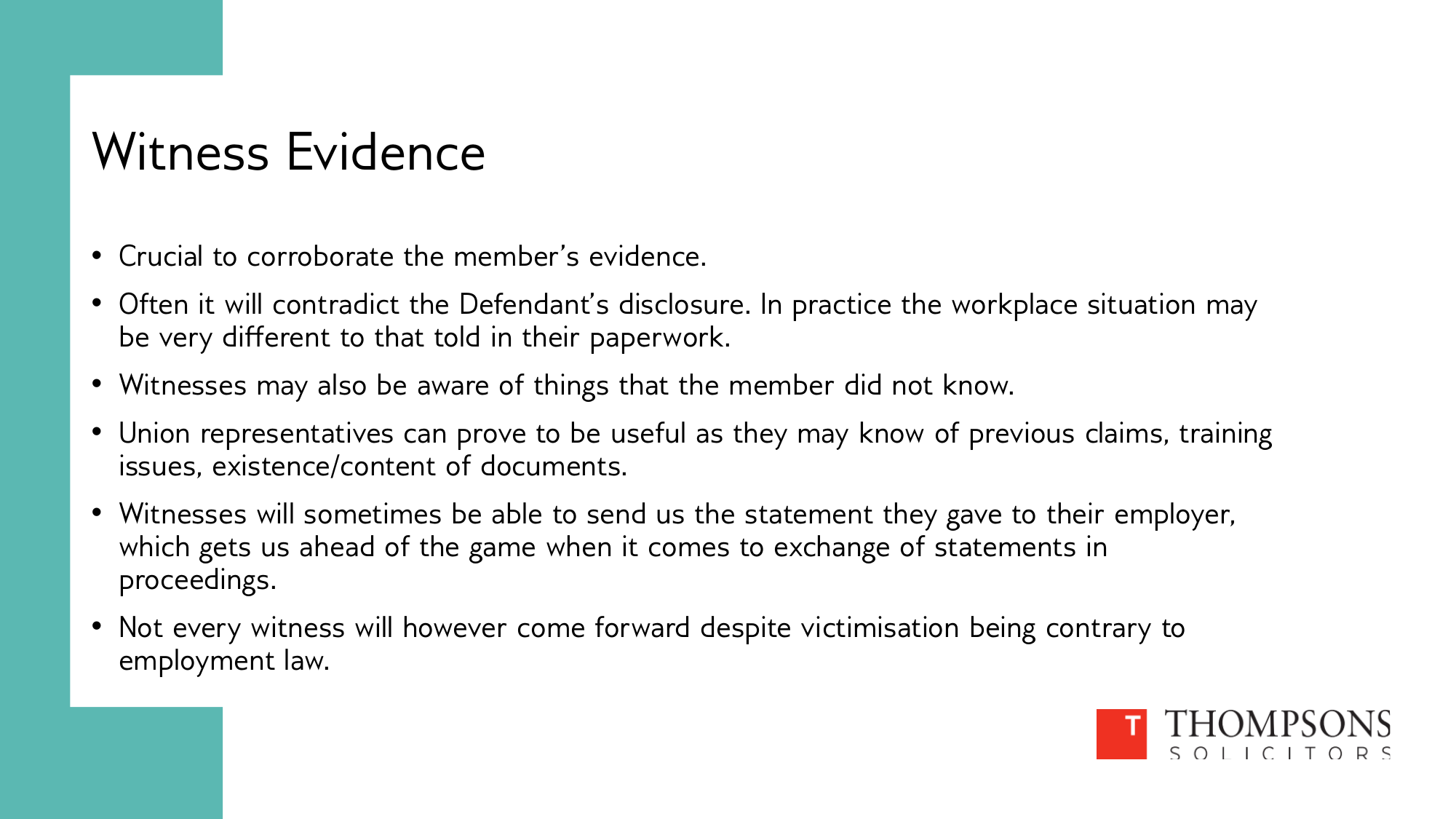

# Witness Evidence
Crucial to corroborate the member’s evidence.
Often it will contradict the Defendant’s disclosure. In practice the workplace situation may be very different to that told in their paperwork.
Witnesses may also be aware of things that the member did not know.
Union representatives can prove to be useful as they may know of previous claims, training issues, existence/content of documents.
Witnesses will sometimes be able to send us the statement they gave to their employer, which gets us ahead of the game when it comes to exchange of statements in proceedings.
Not every witness will however come forward despite victimisation being contrary to employment law.